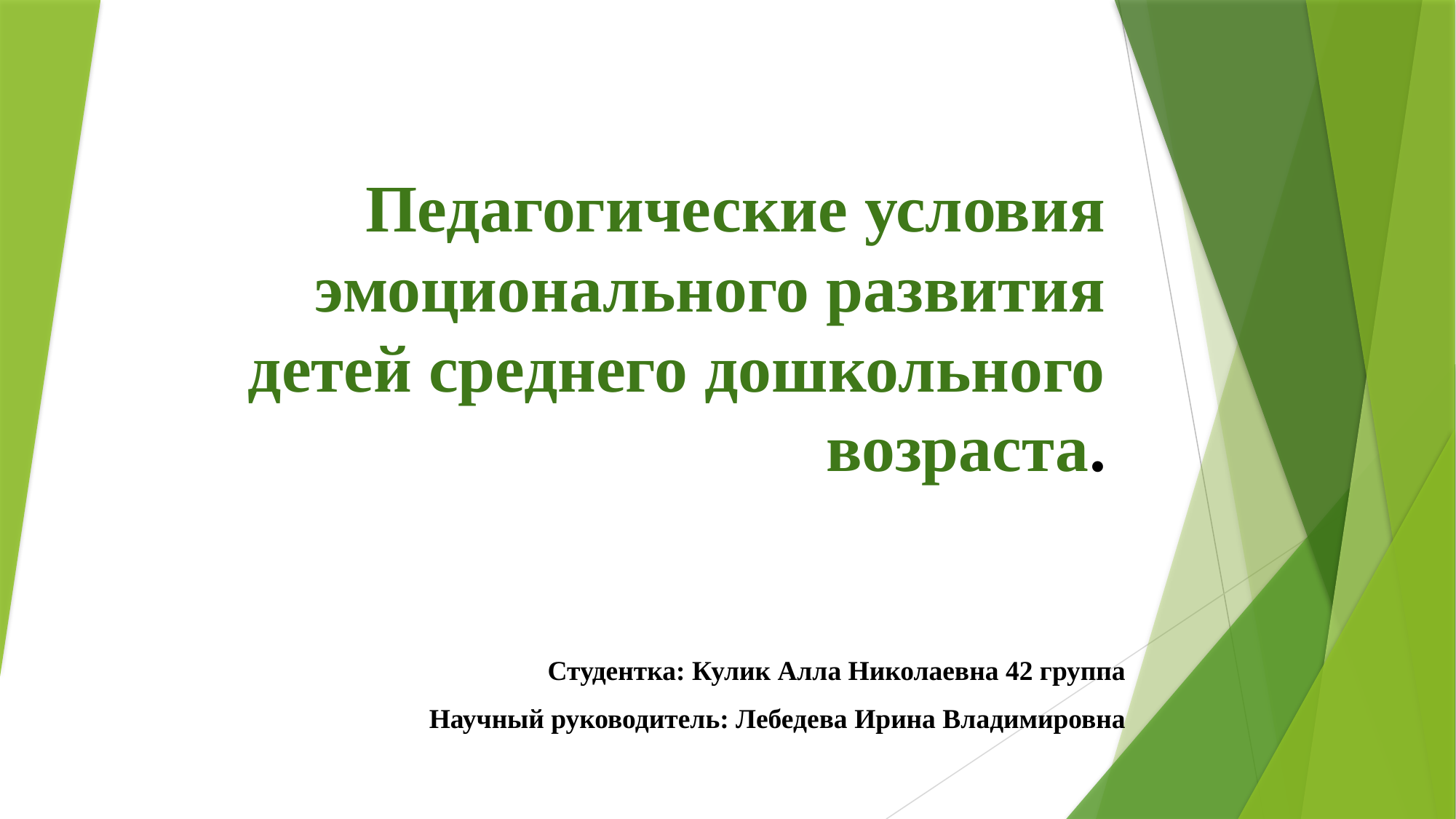

# Педагогические условия эмоционального развития детей среднего дошкольного возраста.
Студентка: Кулик Алла Николаевна 42 группа
 Научный руководитель: Лебедева Ирина Владимировна